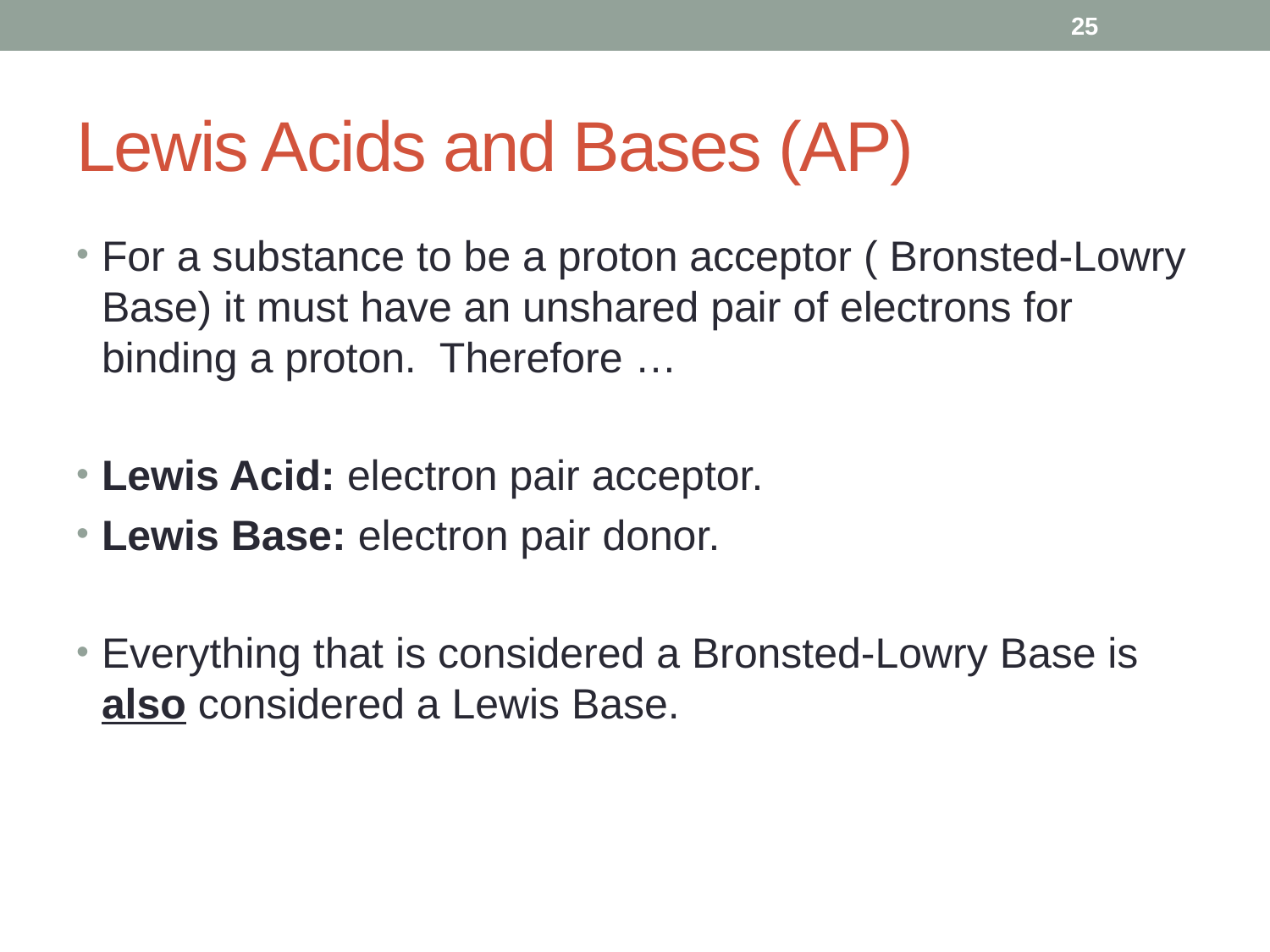

25
# Lewis Acids and Bases (AP)
For a substance to be a proton acceptor ( Bronsted-Lowry Base) it must have an unshared pair of electrons for binding a proton.  Therefore …

Lewis Acid: electron pair acceptor.
Lewis Base: electron pair donor.

Everything that is considered a Bronsted-Lowry Base is also considered a Lewis Base.